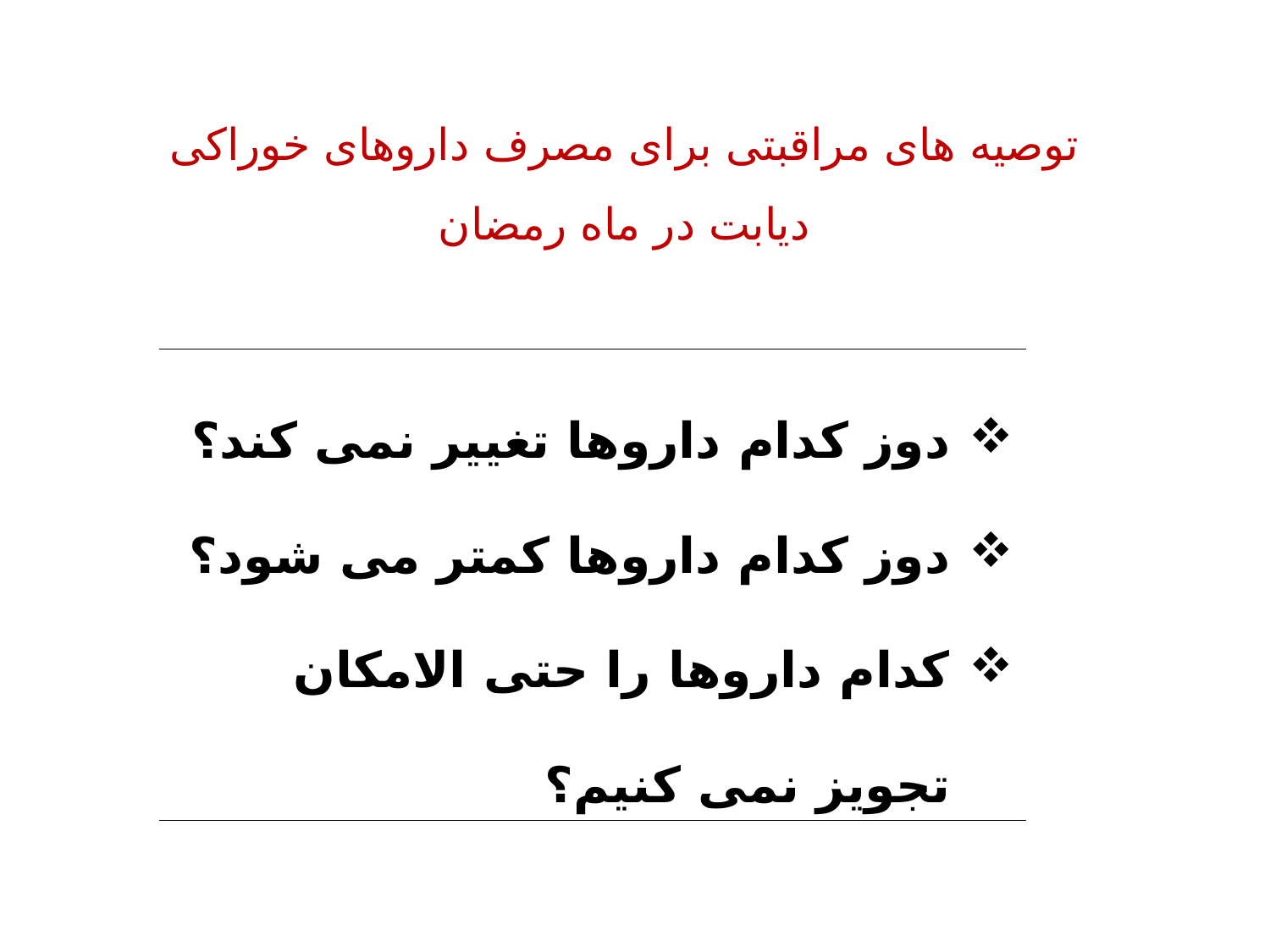

# توصیه های مراقبتی برای مصرف داروهای خوراکی دیابت در ماه رمضان
| دوز کدام داروها تغییر نمی کند؟ دوز کدام داروها کمتر می شود؟ کدام داروها را حتی الامکان تجویز نمی کنیم؟ |
| --- |